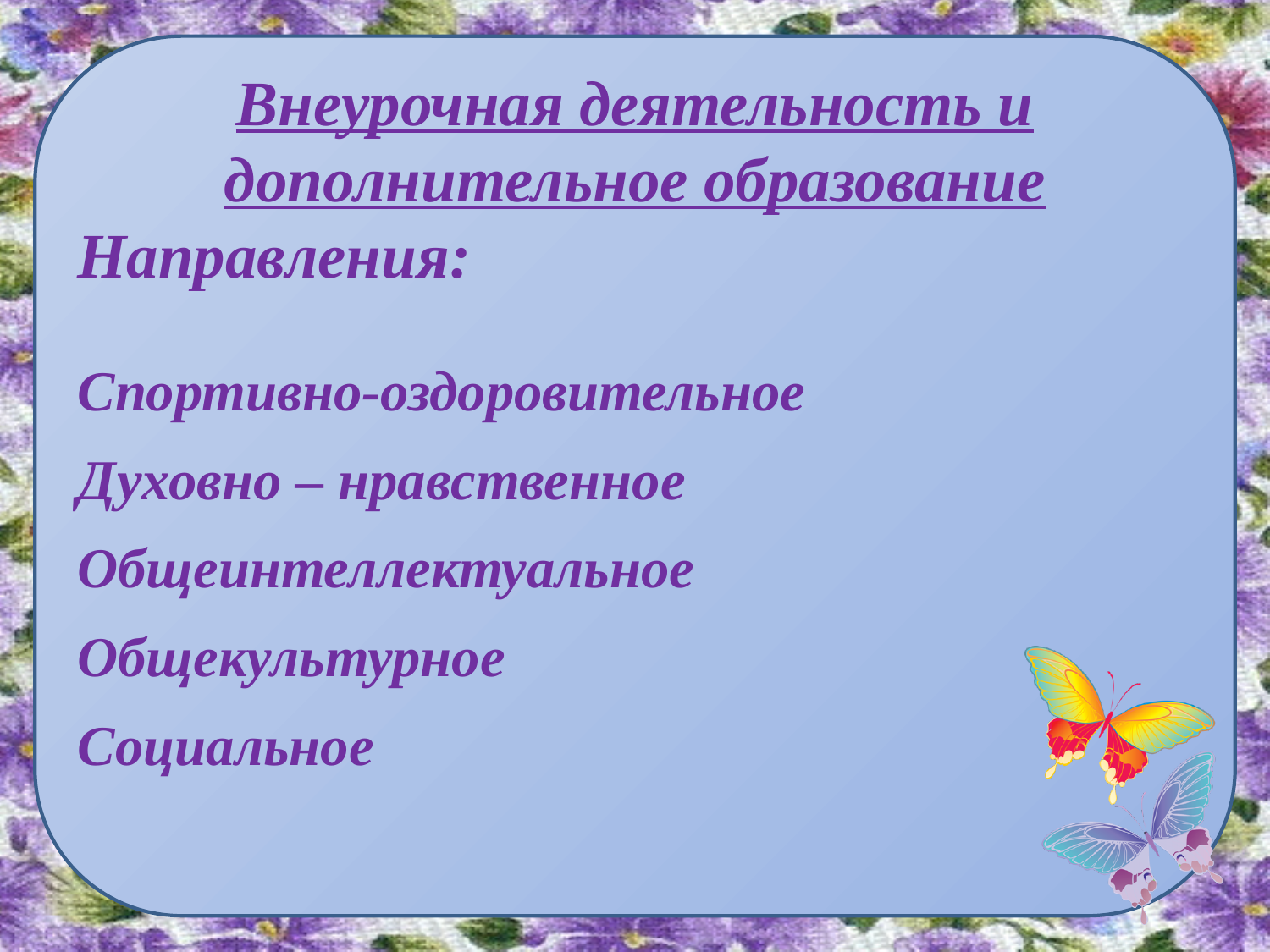

Внеурочная деятельность и дополнительное образование
Направления:

Спортивно-оздоровительное

Духовно – нравственное

Общеинтеллектуальное

Общекультурное

Социальное